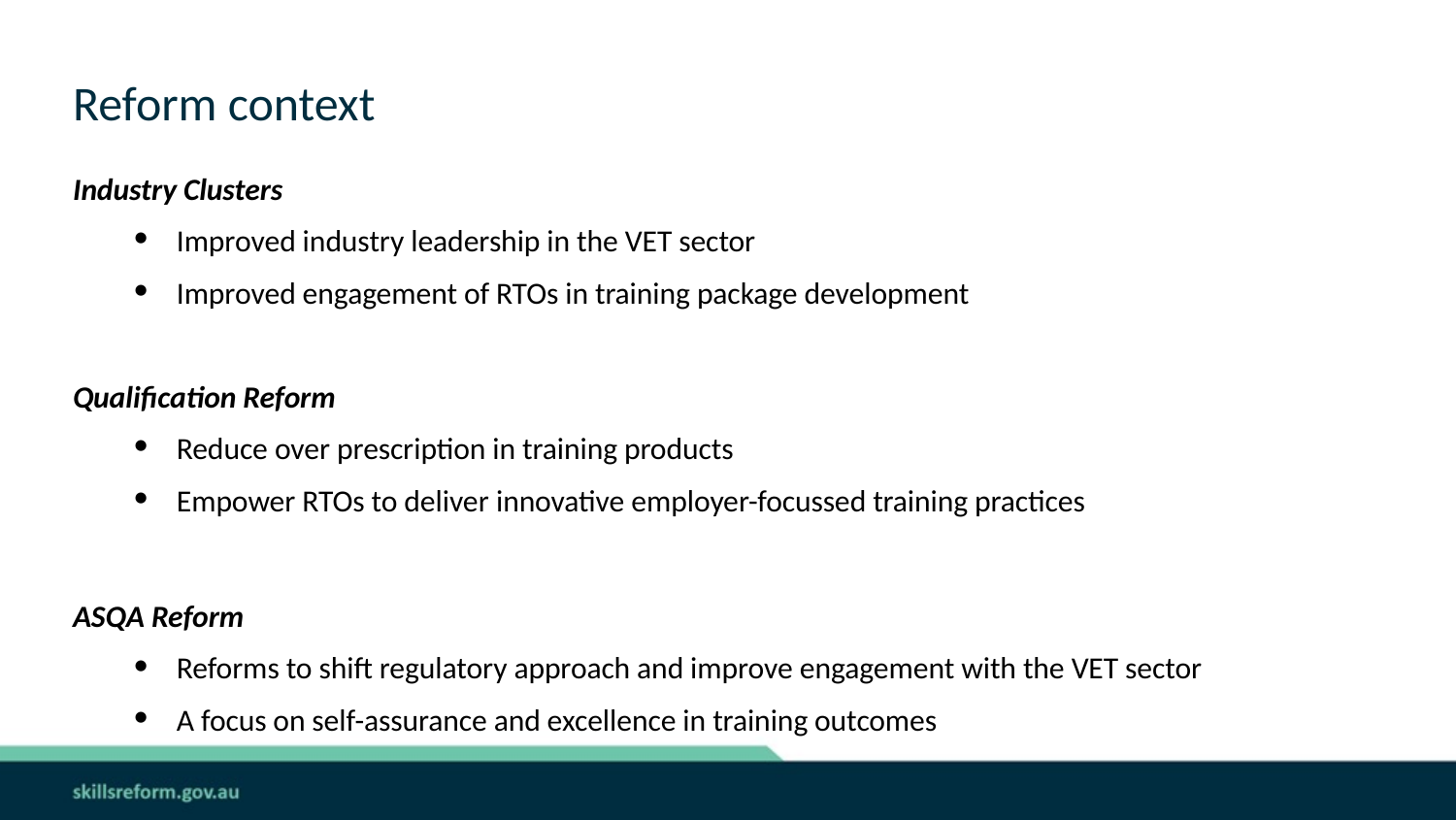

# Reform context
Industry Clusters
Improved industry leadership in the VET sector
Improved engagement of RTOs in training package development

Qualification Reform
Reduce over prescription in training products
Empower RTOs to deliver innovative employer-focussed training practices

ASQA Reform
Reforms to shift regulatory approach and improve engagement with the VET sector
A focus on self-assurance and excellence in training outcomes